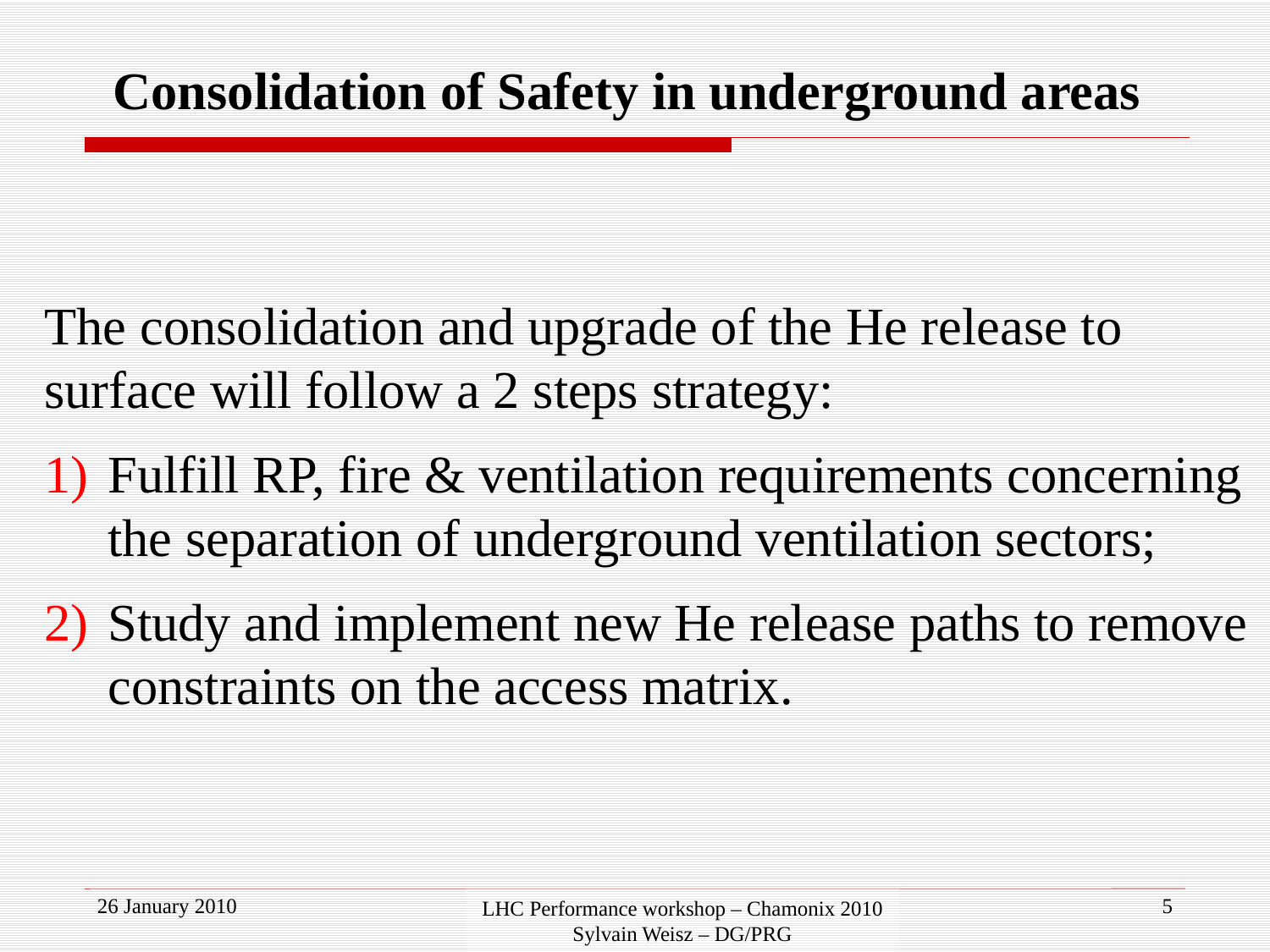

# Consolidation of Safety in underground areas
The consolidation and upgrade of the He release to surface will follow a 2 steps strategy:
Fulfill RP, fire & ventilation requirements concerning the separation of underground ventilation sectors;
Study and implement new He release paths to remove constraints on the access matrix.

26 January 2010
5
LHC Performance workshop – Chamonix 2010 Sylvain Weisz – DG/PRG